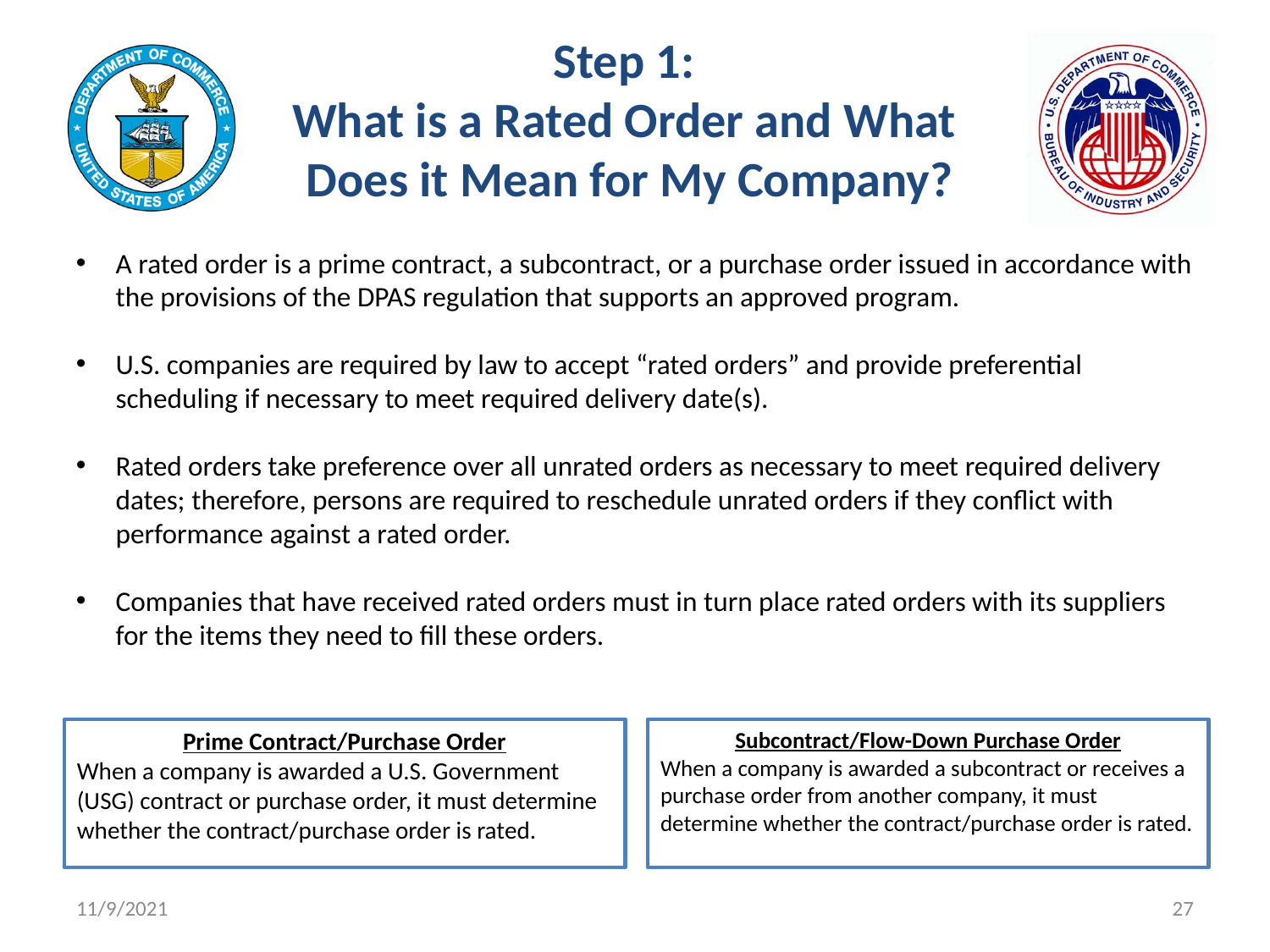

# Step 1: What is a Rated Order and What Does it Mean for My Company?
A rated order is a prime contract, a subcontract, or a purchase order issued in accordance with the provisions of the DPAS regulation that supports an approved program.

U.S. companies are required by law to accept “rated orders” and provide preferential scheduling if necessary to meet required delivery date(s).

Rated orders take preference over all unrated orders as necessary to meet required delivery dates; therefore, persons are required to reschedule unrated orders if they conflict with performance against a rated order.

Companies that have received rated orders must in turn place rated orders with its suppliers for the items they need to fill these orders.
Prime Contract/Purchase Order
When a company is awarded a U.S. Government (USG) contract or purchase order, it must determine whether the contract/purchase order is rated.

Subcontract/Flow-Down Purchase Order
When a company is awarded a subcontract or receives a purchase order from another company, it must determine whether the contract/purchase order is rated.

11/9/2021
27